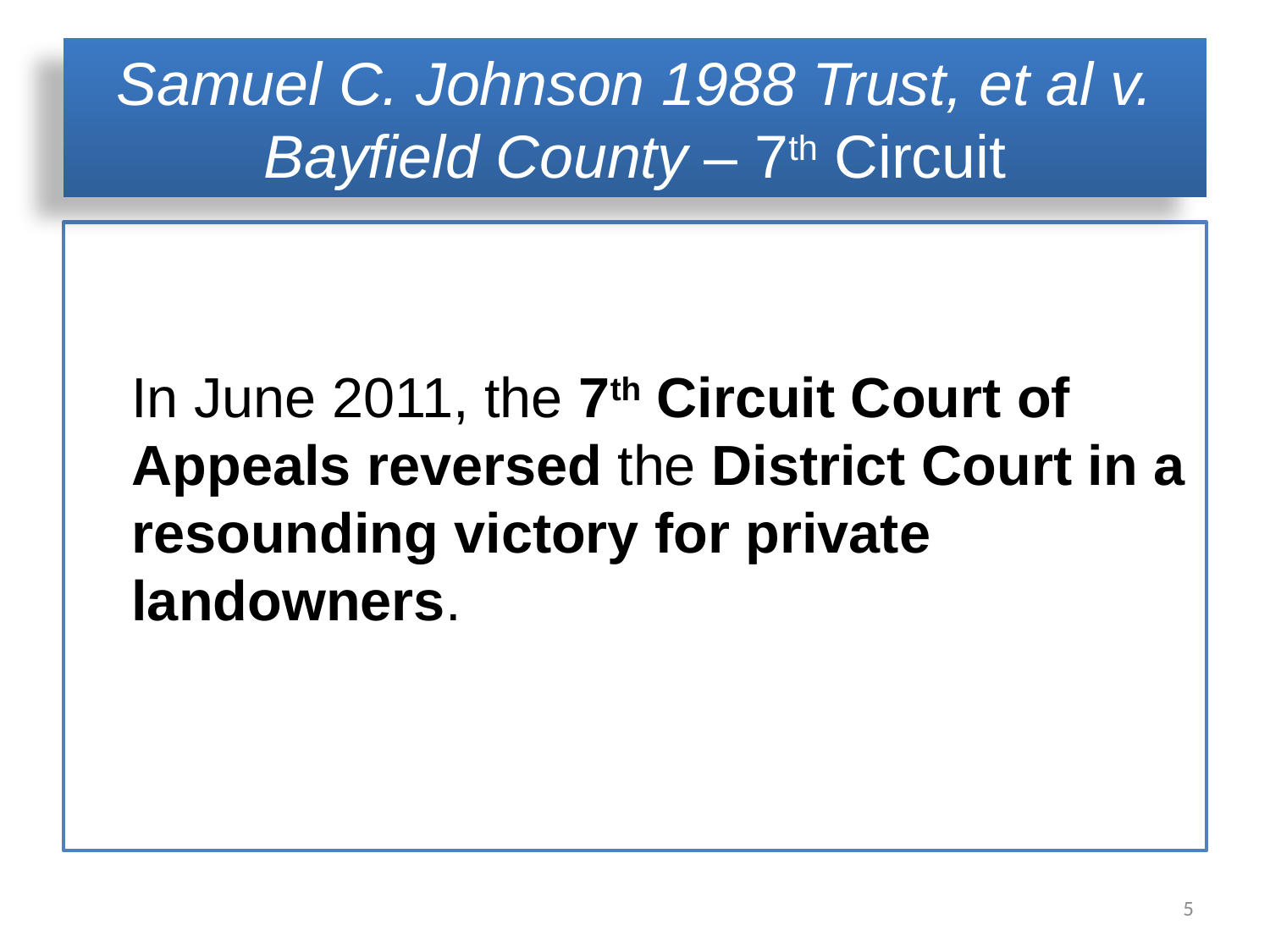

# Samuel C. Johnson 1988 Trust, et al v. Bayfield County – 7th Circuit
In June 2011, the 7th Circuit Court of Appeals reversed the District Court in a resounding victory for private landowners.

5